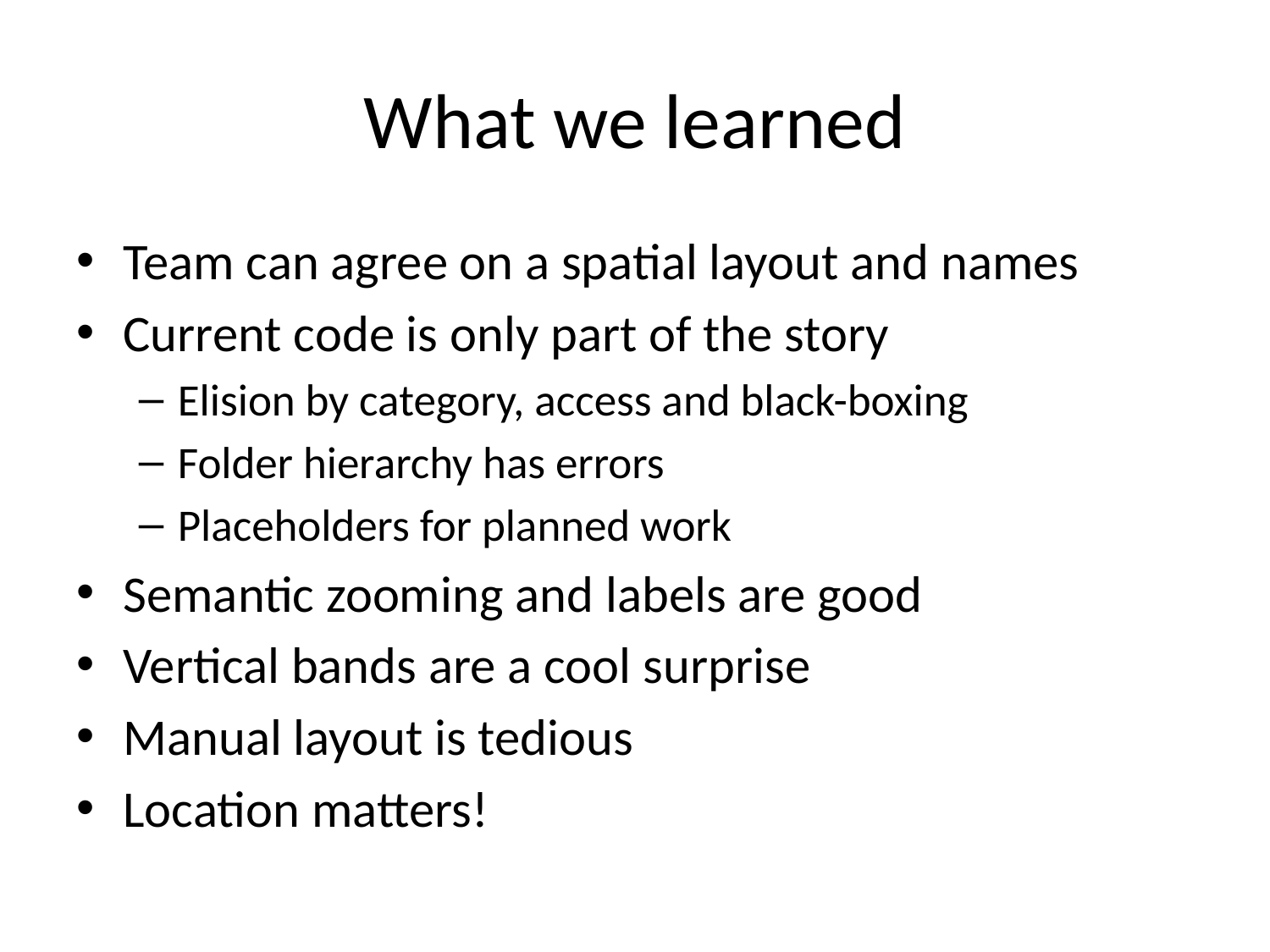

# What we learned
Team can agree on a spatial layout and names
Current code is only part of the story
Elision by category, access and black-boxing
Folder hierarchy has errors
Placeholders for planned work
Semantic zooming and labels are good
Vertical bands are a cool surprise
Manual layout is tedious
Location matters!